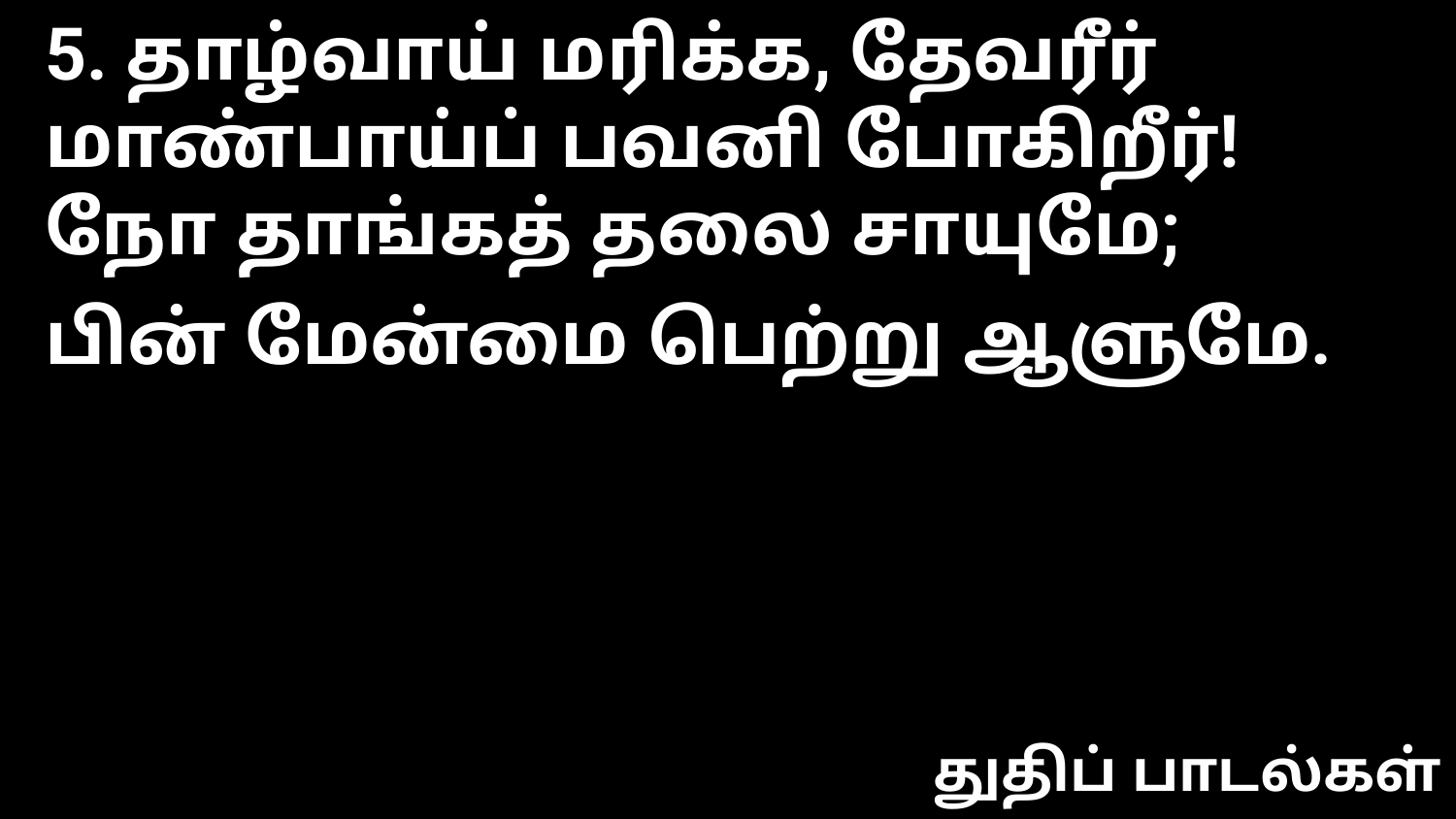

5. தாழ்வாய் மரிக்க, தேவரீர்
மாண்பாய்ப் பவனி போகிறீர்!
நோ தாங்கத் தலை சாயுமே;
பின் மேன்மை பெற்று ஆளுமே.
துதிப் பாடல்கள்